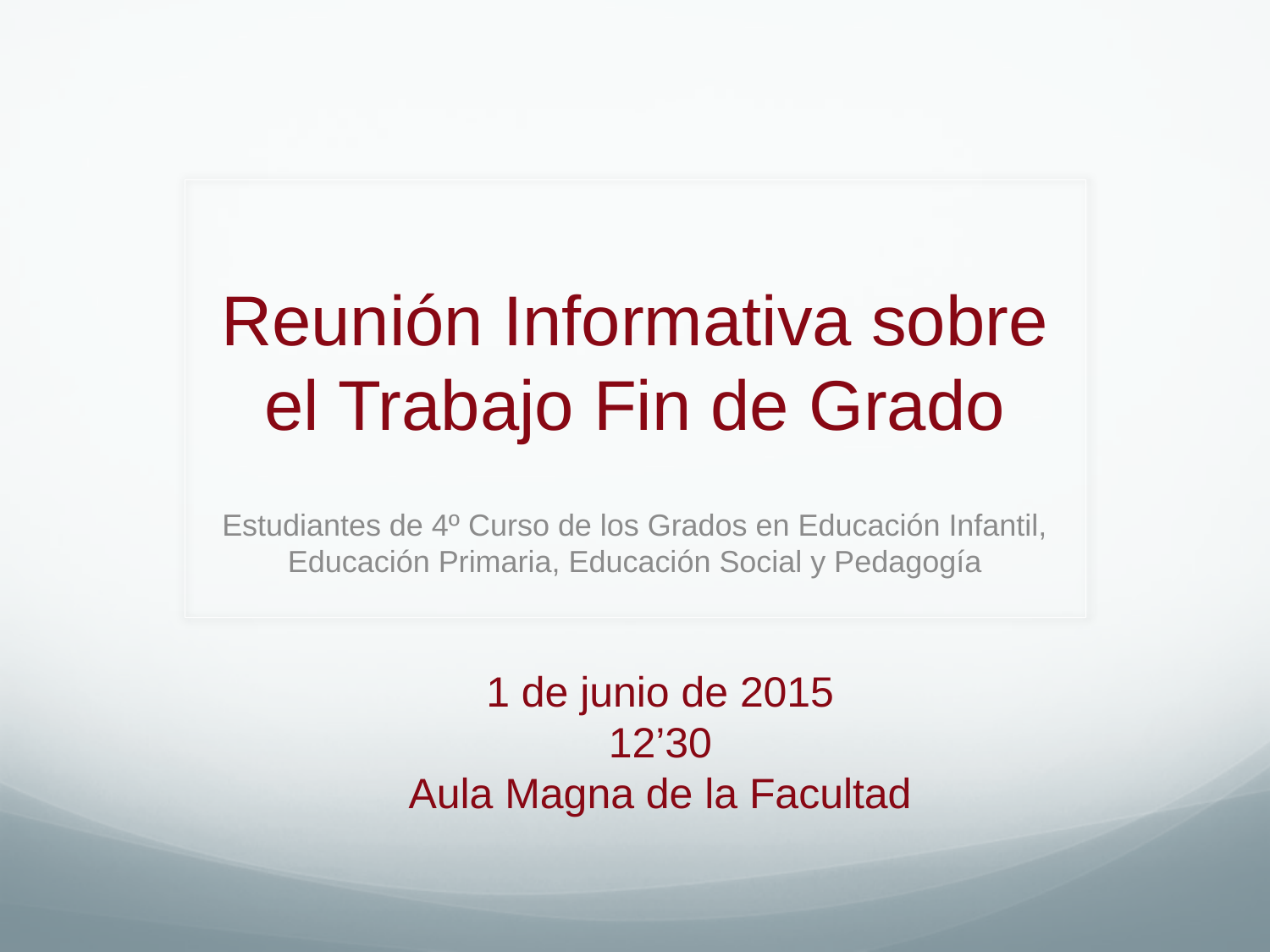

# Reunión Informativa sobre el Trabajo Fin de Grado

Estudiantes de 4º Curso de los Grados en Educación Infantil, Educación Primaria, Educación Social y Pedagogía
1 de junio de 2015
12’30
Aula Magna de la Facultad